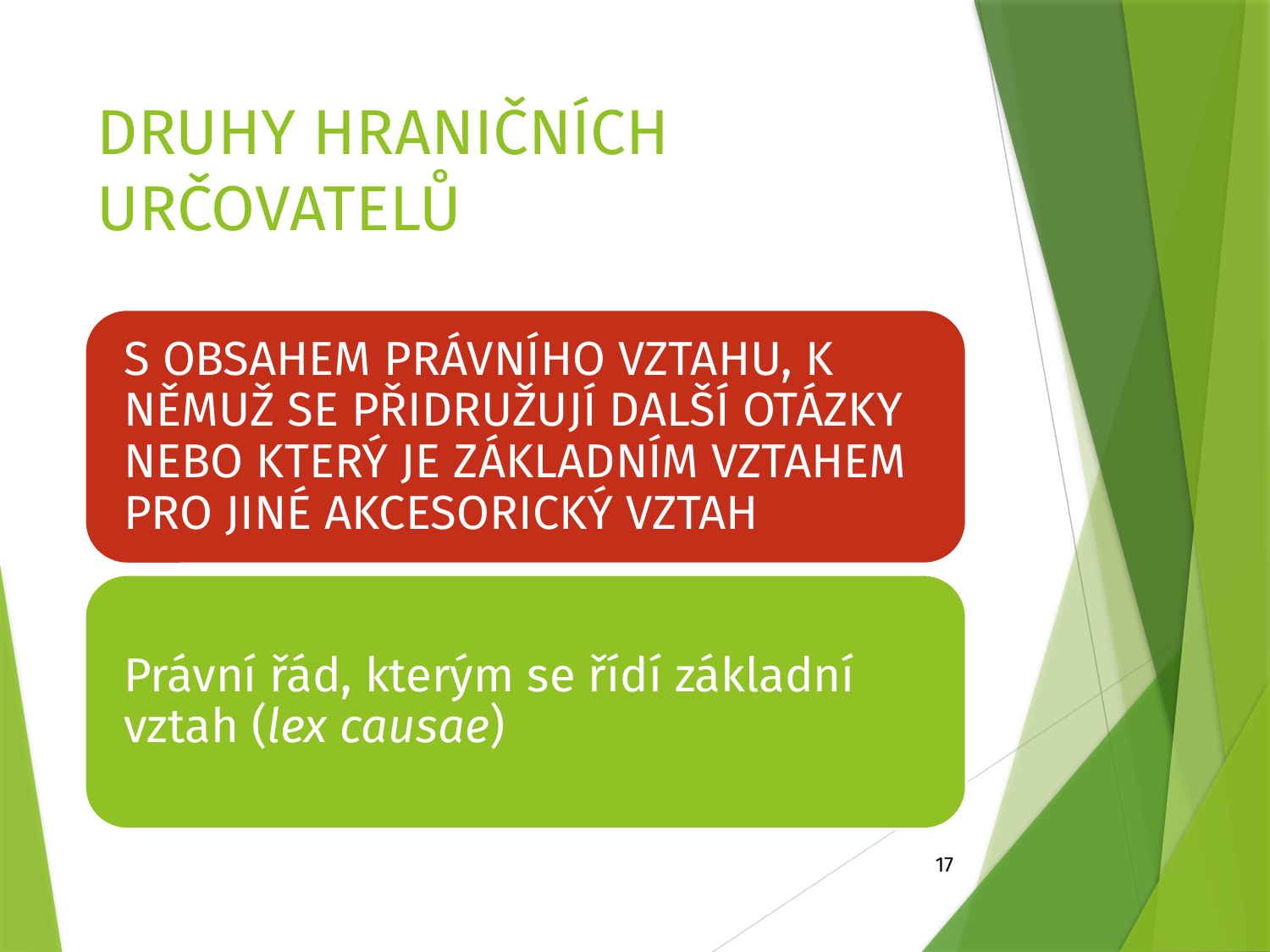

# Druhy hraničních určovatelů
S obsahem právního vztahu, k němuž se přidružují další otázky nebo který je základním vztahem pro jiné akcesorický vztah
Právní řád, kterým se řídí základní vztah (lex causae)

17